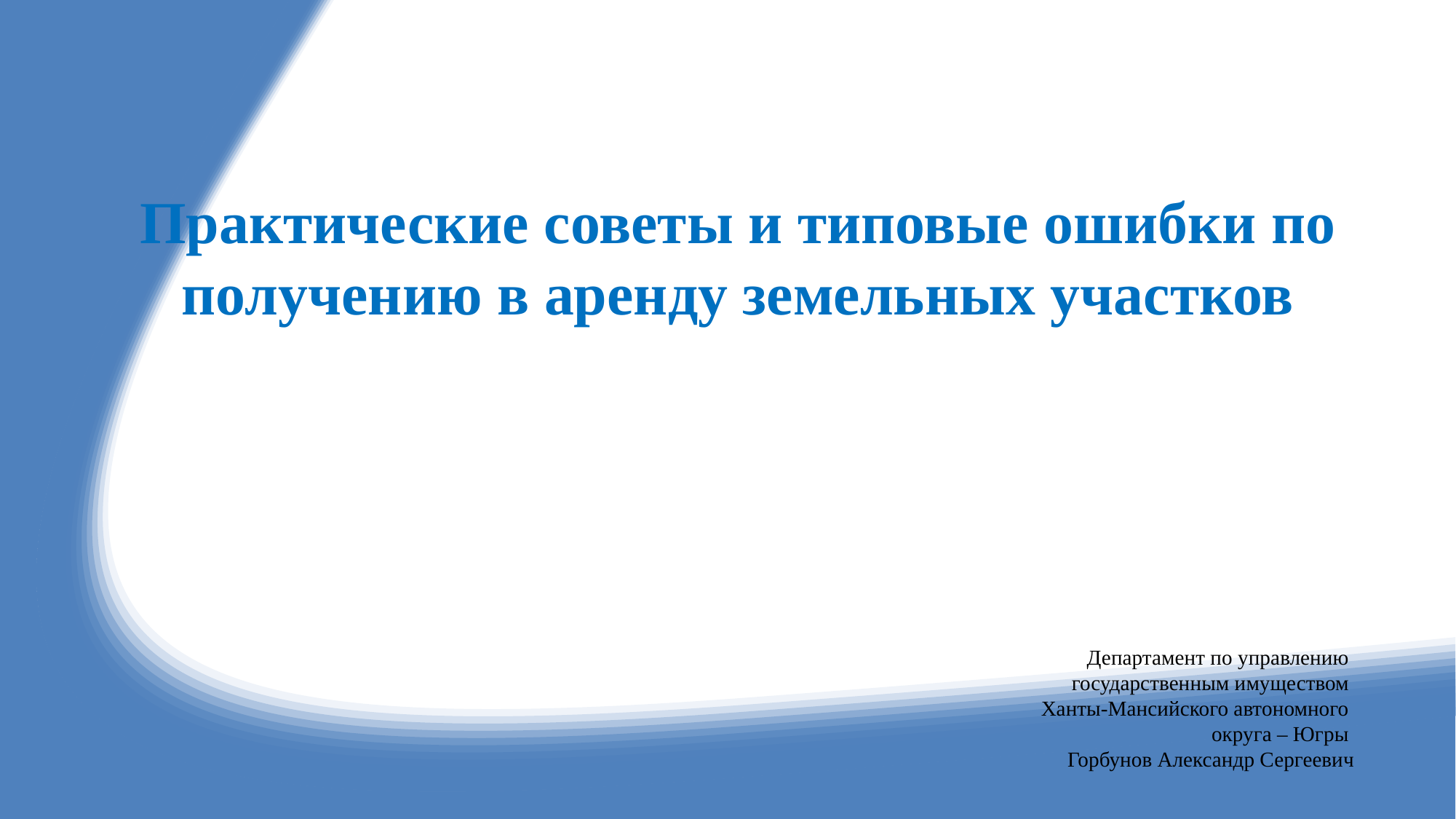

# Практические советы и типовые ошибки по получению в аренду земельных участков
Департамент по управлению
государственным имуществом
Ханты-Мансийского автономного
округа – Югры
Горбунов Александр Сергеевич